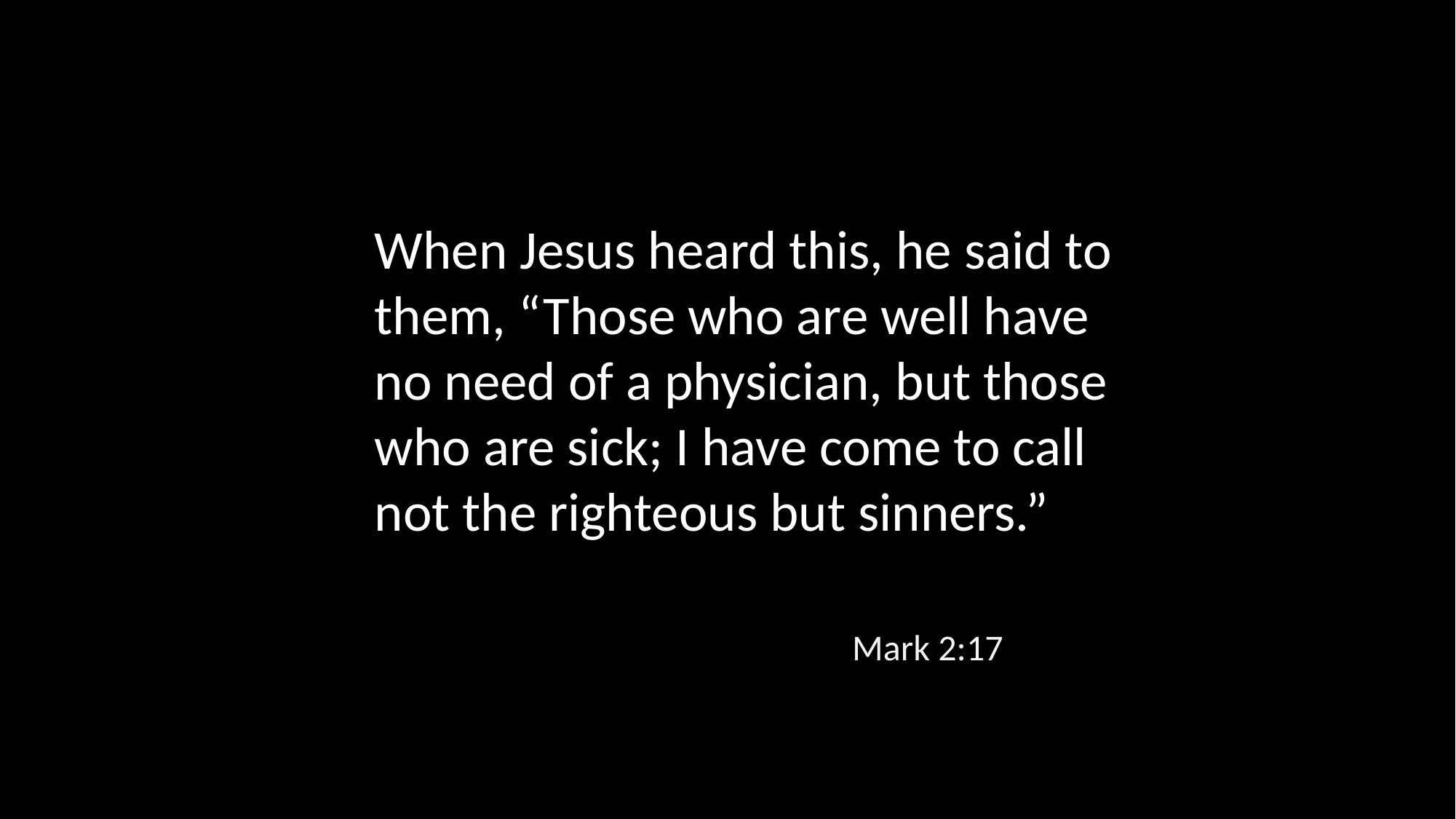

When Jesus heard this, he said to them, “Those who are well have no need of a physician, but those who are sick; I have come to call not the righteous but sinners.”
Mark 2:17